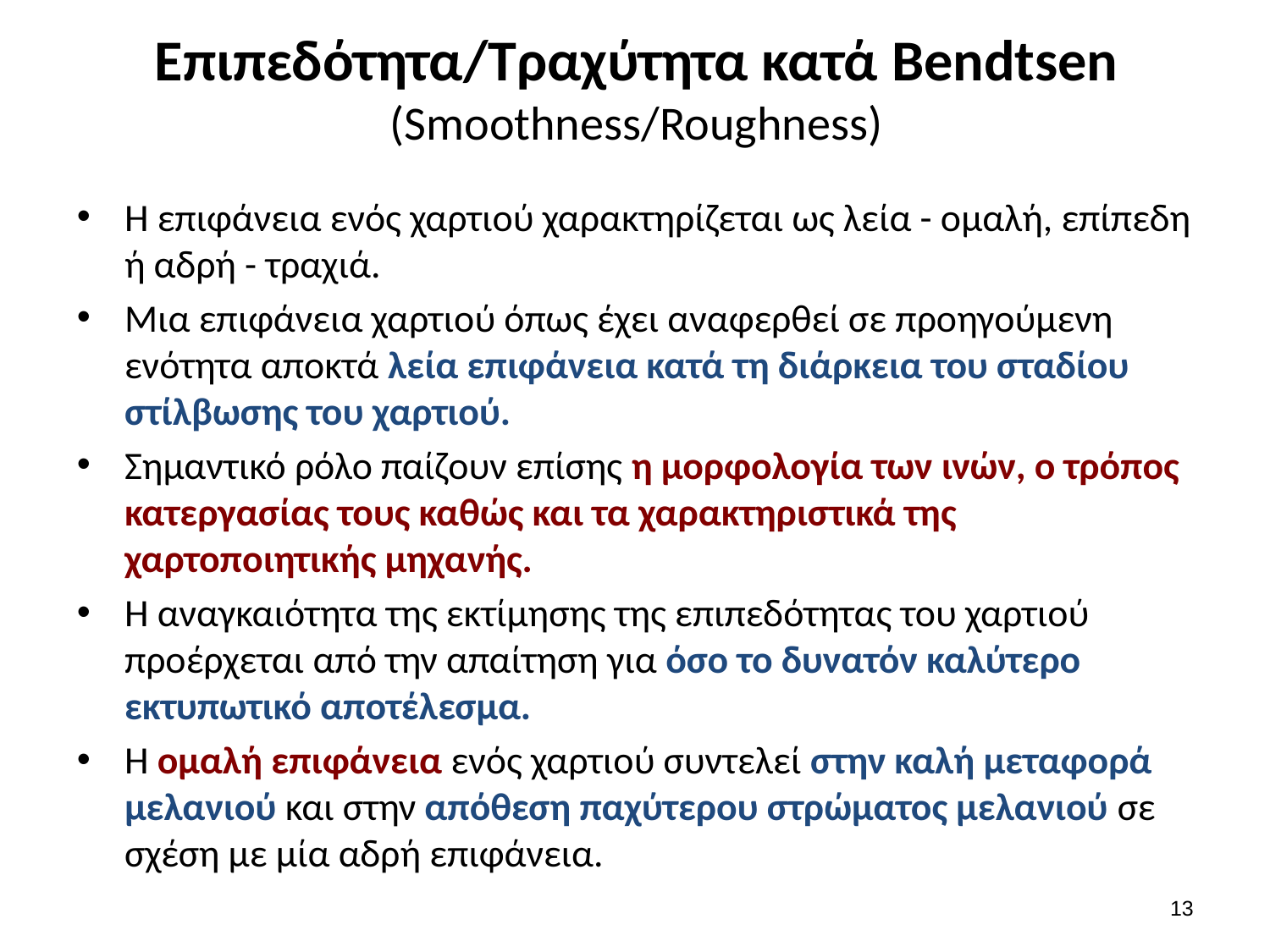

# Επιπεδότητα/Τραχύτητα κατά Bendtsen (Smoothness/Roughness)
Η επιφάνεια ενός χαρτιού χαρακτηρίζεται ως λεία - ομαλή, επίπεδη ή αδρή - τραχιά.
Μια επιφάνεια χαρτιού όπως έχει αναφερθεί σε προηγούμενη ενότητα αποκτά λεία επιφάνεια κατά τη διάρκεια του σταδίου στίλβωσης του χαρτιού.
Σημαντικό ρόλο παίζουν επίσης η μορφολογία των ινών, ο τρόπος κατεργασίας τους καθώς και τα χαρακτηριστικά της χαρτοποιητικής μηχανής.
Η αναγκαιότητα της εκτίμησης της επιπεδότητας του χαρτιού προέρχεται από την απαίτηση για όσο το δυνατόν καλύτερο εκτυπωτικό αποτέλεσμα.
Η ομαλή επιφάνεια ενός χαρτιού συντελεί στην καλή μεταφορά μελανιού και στην απόθεση παχύτερου στρώματος μελανιού σε σχέση με μία αδρή επιφάνεια.

13